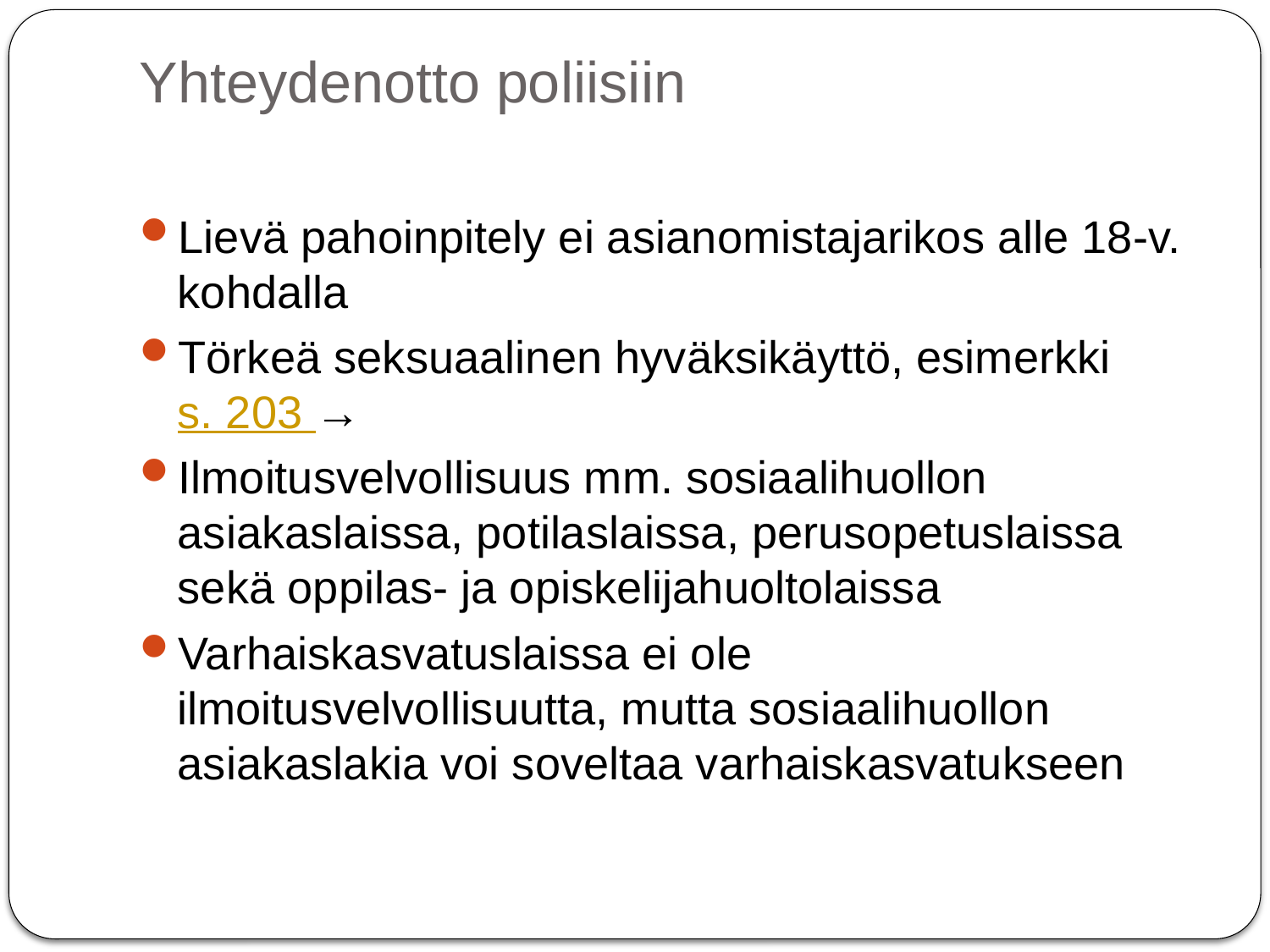

# Yhteydenotto poliisiin
Lievä pahoinpitely ei asianomistajarikos alle 18-v. kohdalla
Törkeä seksuaalinen hyväksikäyttö, esimerkki s. 203 →
Ilmoitusvelvollisuus mm. sosiaalihuollon asiakaslaissa, potilaslaissa, perusopetuslaissa sekä oppilas- ja opiskelijahuoltolaissa
Varhaiskasvatuslaissa ei ole ilmoitusvelvollisuutta, mutta sosiaalihuollon asiakaslakia voi soveltaa varhaiskasvatukseen